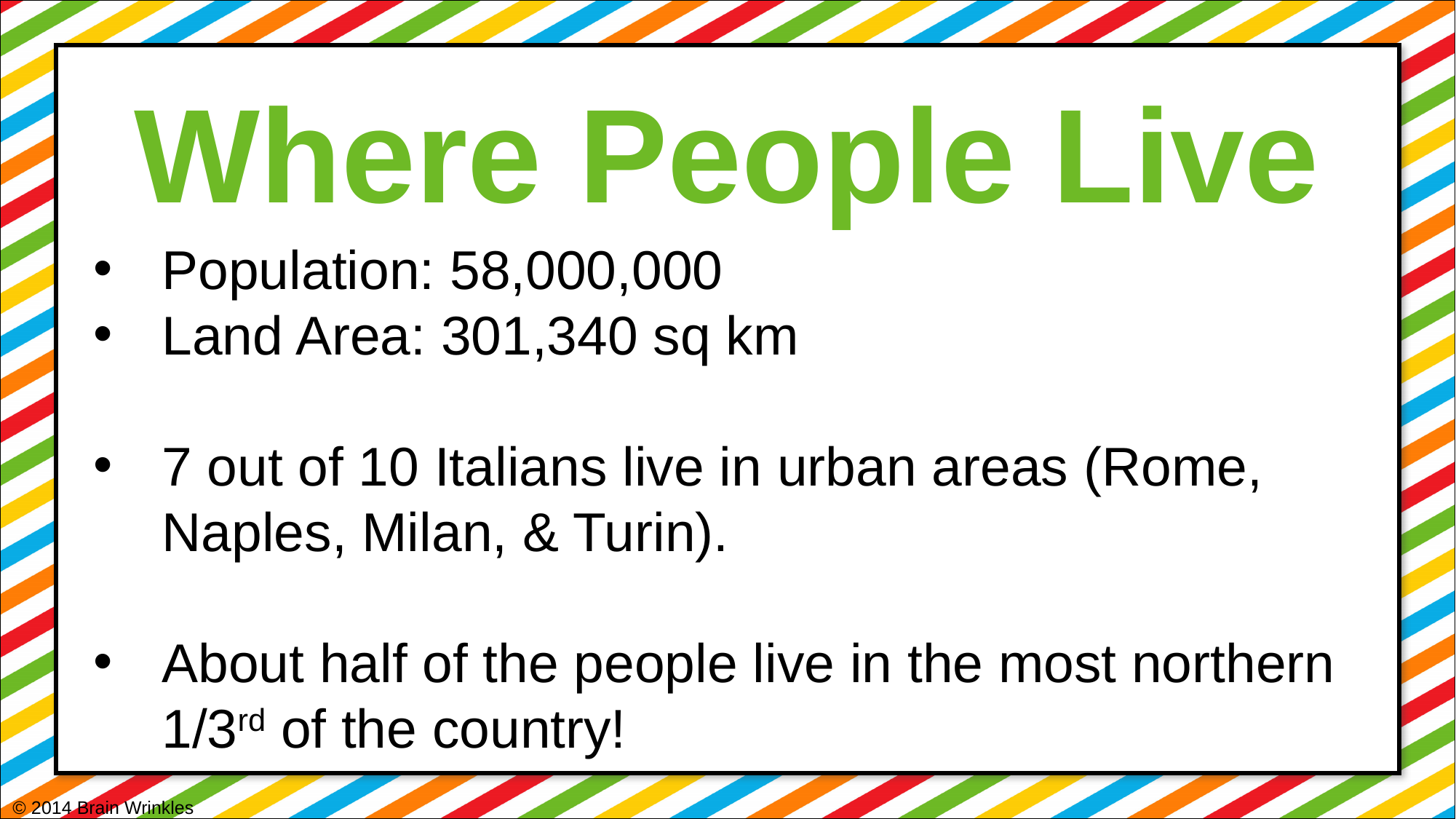

Where People Live
Population: 58,000,000
Land Area: 301,340 sq km

7 out of 10 Italians live in urban areas (Rome, Naples, Milan, & Turin).

About half of the people live in the most northern 1/3rd of the country!

© 2014 Brain Wrinkles